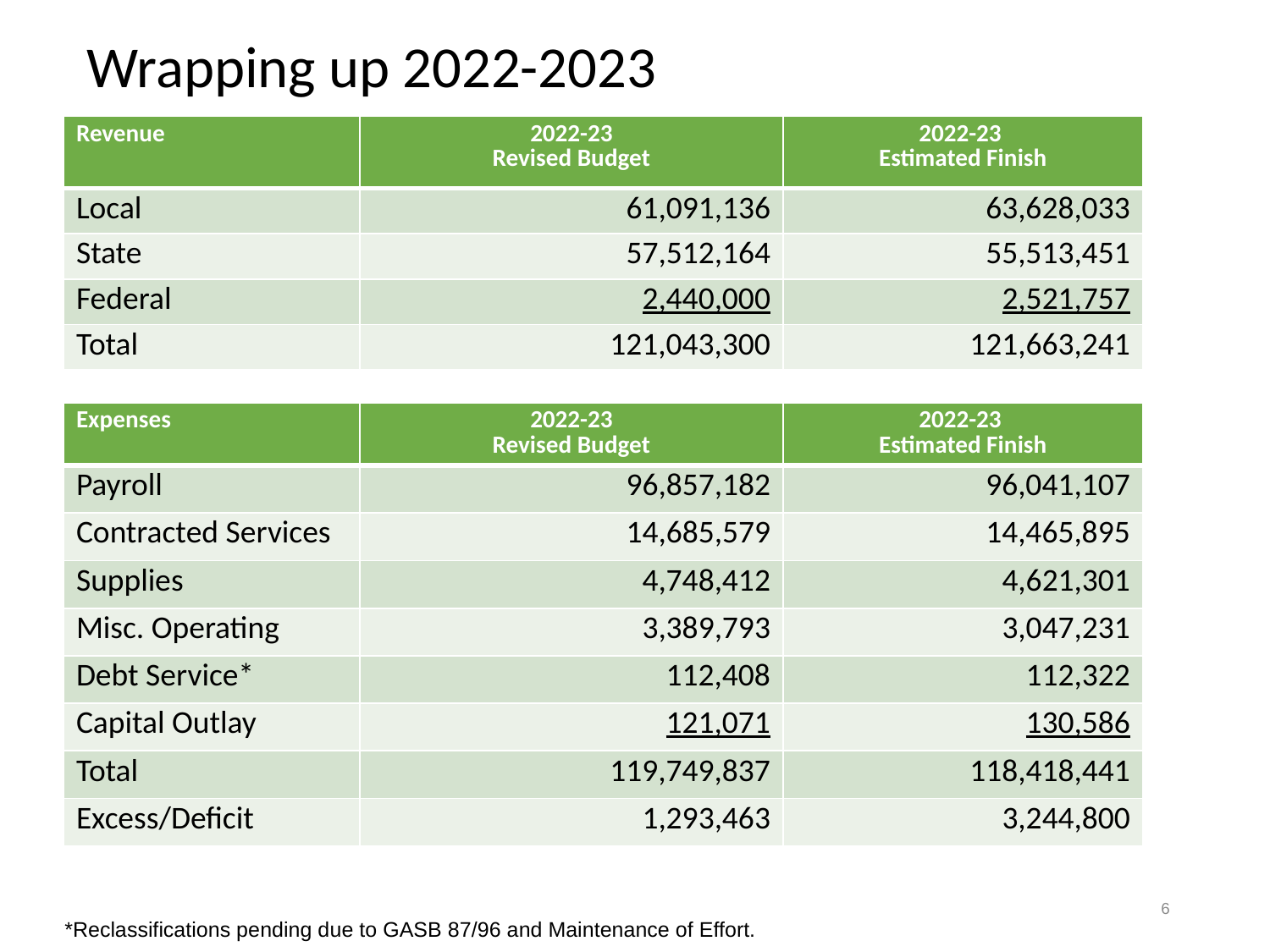

# Wrapping up 2022-2023
| Revenue | 2022-23 Revised Budget | 2022-23 Estimated Finish |
| --- | --- | --- |
| Local | 61,091,136 | 63,628,033 |
| State | 57,512,164 | 55,513,451 |
| Federal | 2,440,000 | 2,521,757 |
| Total | 121,043,300 | 121,663,241 |
| Expenses | 2022-23 Revised Budget | 2022-23 Estimated Finish |
| --- | --- | --- |
| Payroll | 96,857,182 | 96,041,107 |
| Contracted Services | 14,685,579 | 14,465,895 |
| Supplies | 4,748,412 | 4,621,301 |
| Misc. Operating | 3,389,793 | 3,047,231 |
| Debt Service\* | 112,408 | 112,322 |
| Capital Outlay | 121,071 | 130,586 |
| Total | 119,749,837 | 118,418,441 |
| Excess/Deficit | 1,293,463 | 3,244,800 |
6
*Reclassifications pending due to GASB 87/96 and Maintenance of Effort.